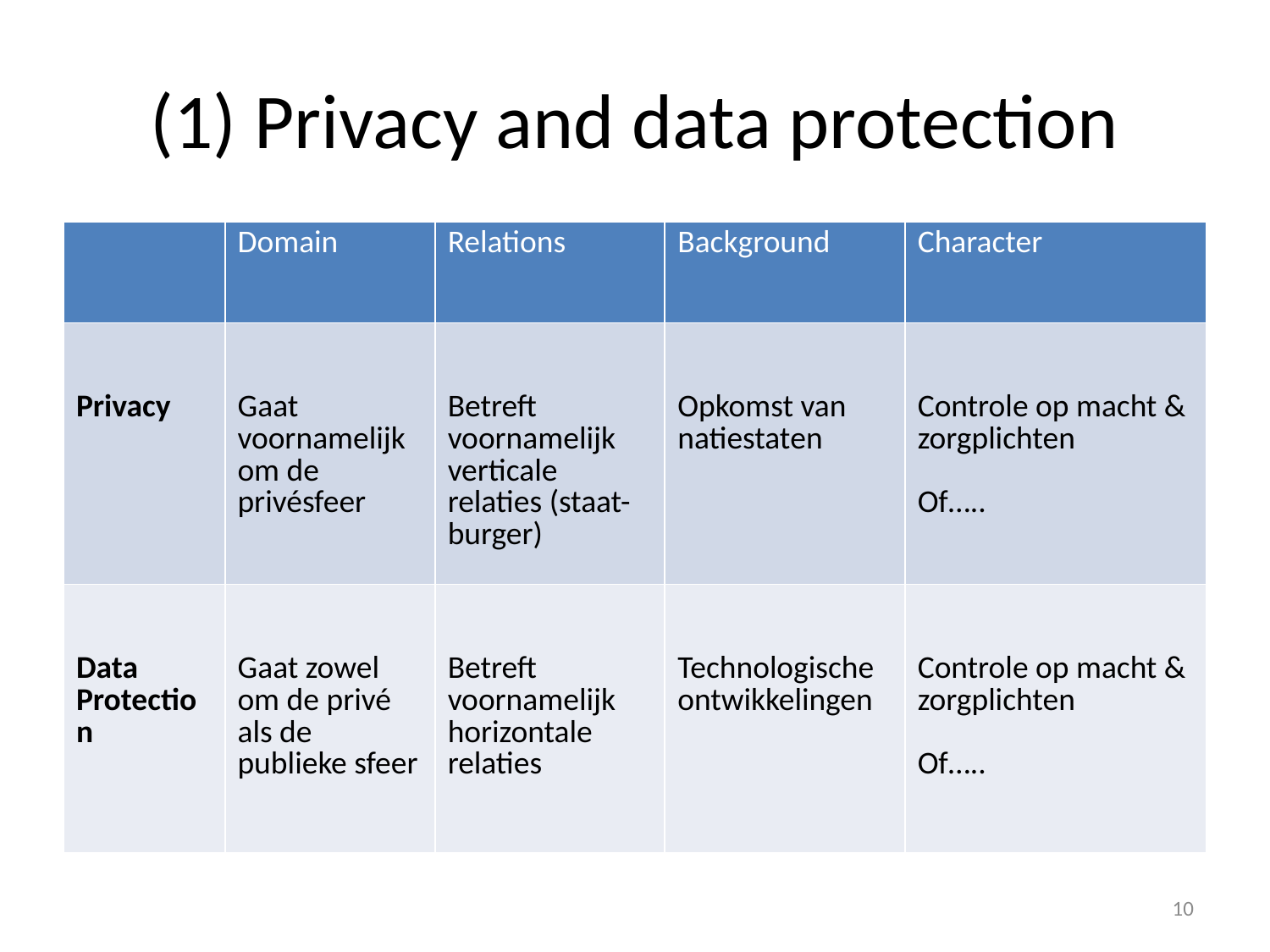

# (1) Privacy and data protection
|  | Domain | Relations | Background | Character |
| --- | --- | --- | --- | --- |
| Privacy | Gaat voornamelijk om de privésfeer | Betreft voornamelijk verticale relaties (staat-burger) | Opkomst van natiestaten | Controle op macht & zorgplichten Of….. |
| Data Protection | Gaat zowel om de privé als de publieke sfeer | Betreft voornamelijk horizontale relaties | Technologische ontwikkelingen | Controle op macht & zorgplichten Of….. |
10